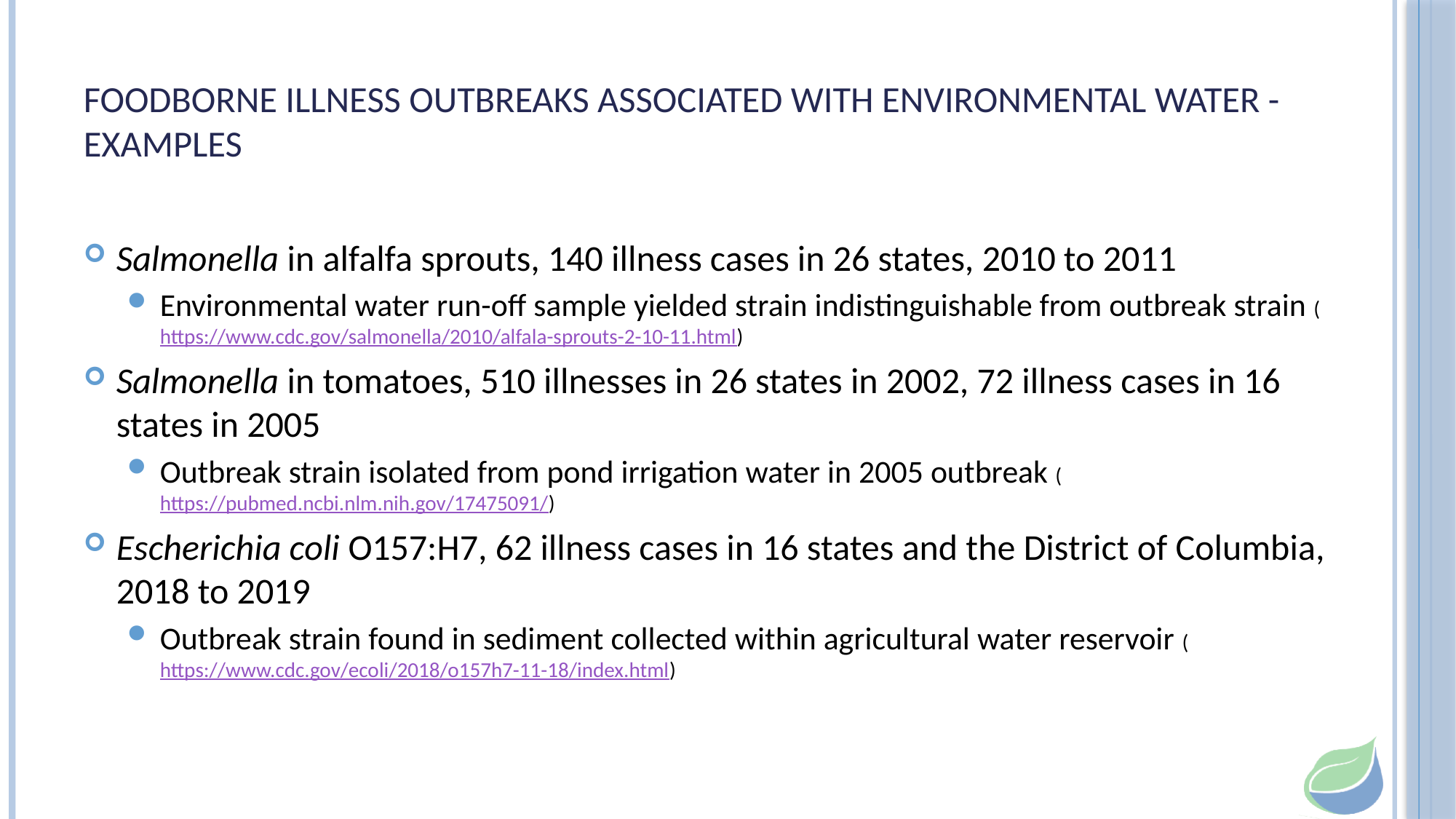

# Foodborne Illness Outbreaks Associated with Environmental Water - Examples
Salmonella in alfalfa sprouts, 140 illness cases in 26 states, 2010 to 2011
Environmental water run-off sample yielded strain indistinguishable from outbreak strain (https://www.cdc.gov/salmonella/2010/alfala-sprouts-2-10-11.html)
Salmonella in tomatoes, 510 illnesses in 26 states in 2002, 72 illness cases in 16 states in 2005
Outbreak strain isolated from pond irrigation water in 2005 outbreak (https://pubmed.ncbi.nlm.nih.gov/17475091/)
Escherichia coli O157:H7, 62 illness cases in 16 states and the District of Columbia, 2018 to 2019
Outbreak strain found in sediment collected within agricultural water reservoir (https://www.cdc.gov/ecoli/2018/o157h7-11-18/index.html)